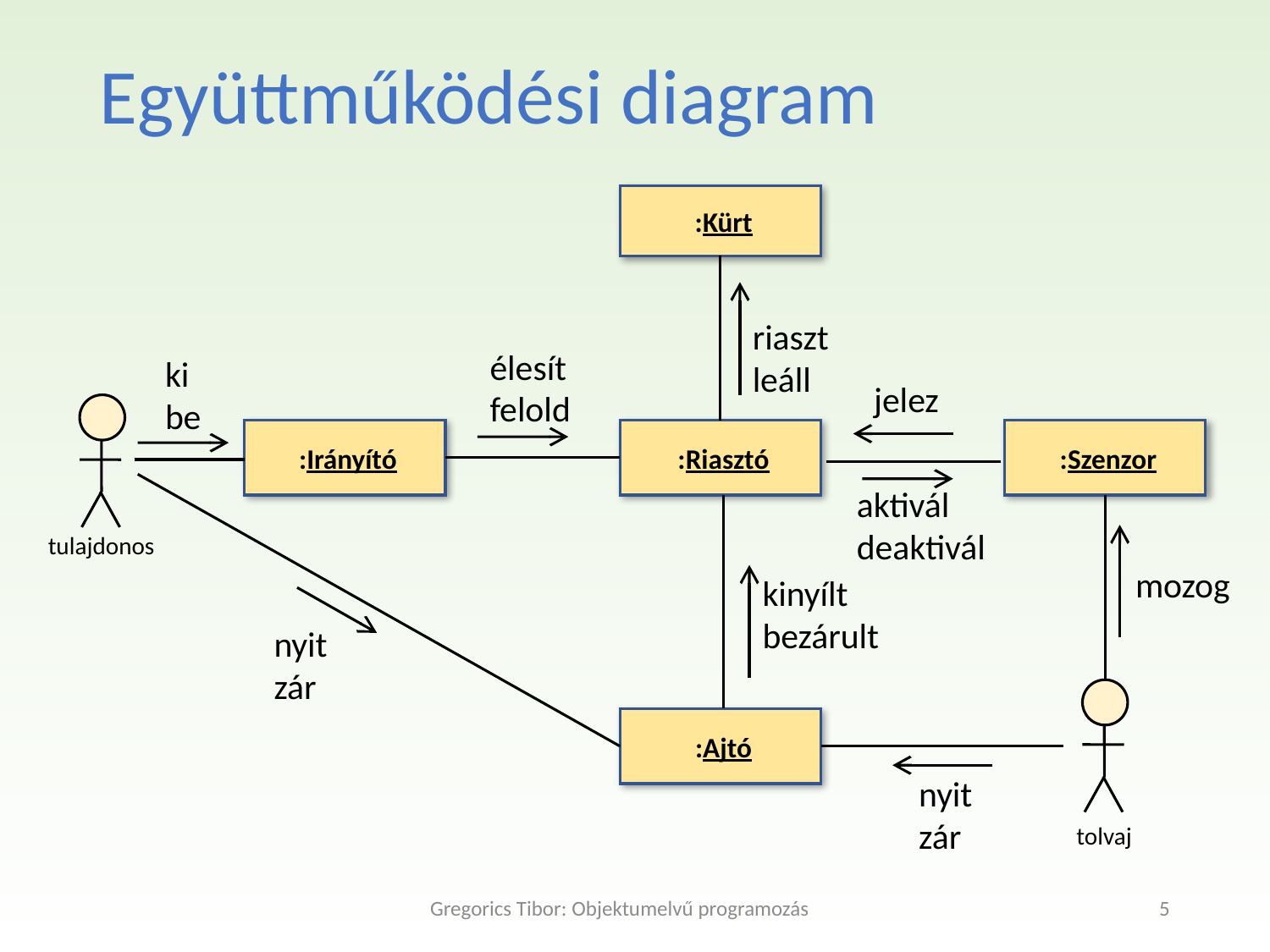

Együttműködési diagram
 :Kürt
riaszt
leáll
élesít
felold
ki
be
jelez

 :Irányító
 :Riasztó
 :Szenzor

aktivál
deaktivál

tulajdonos
mozog
kinyílt
bezárult

nyit
zár

 :Ajtó

nyit
zár

tolvaj
Gregorics Tibor: Objektumelvű programozás
5